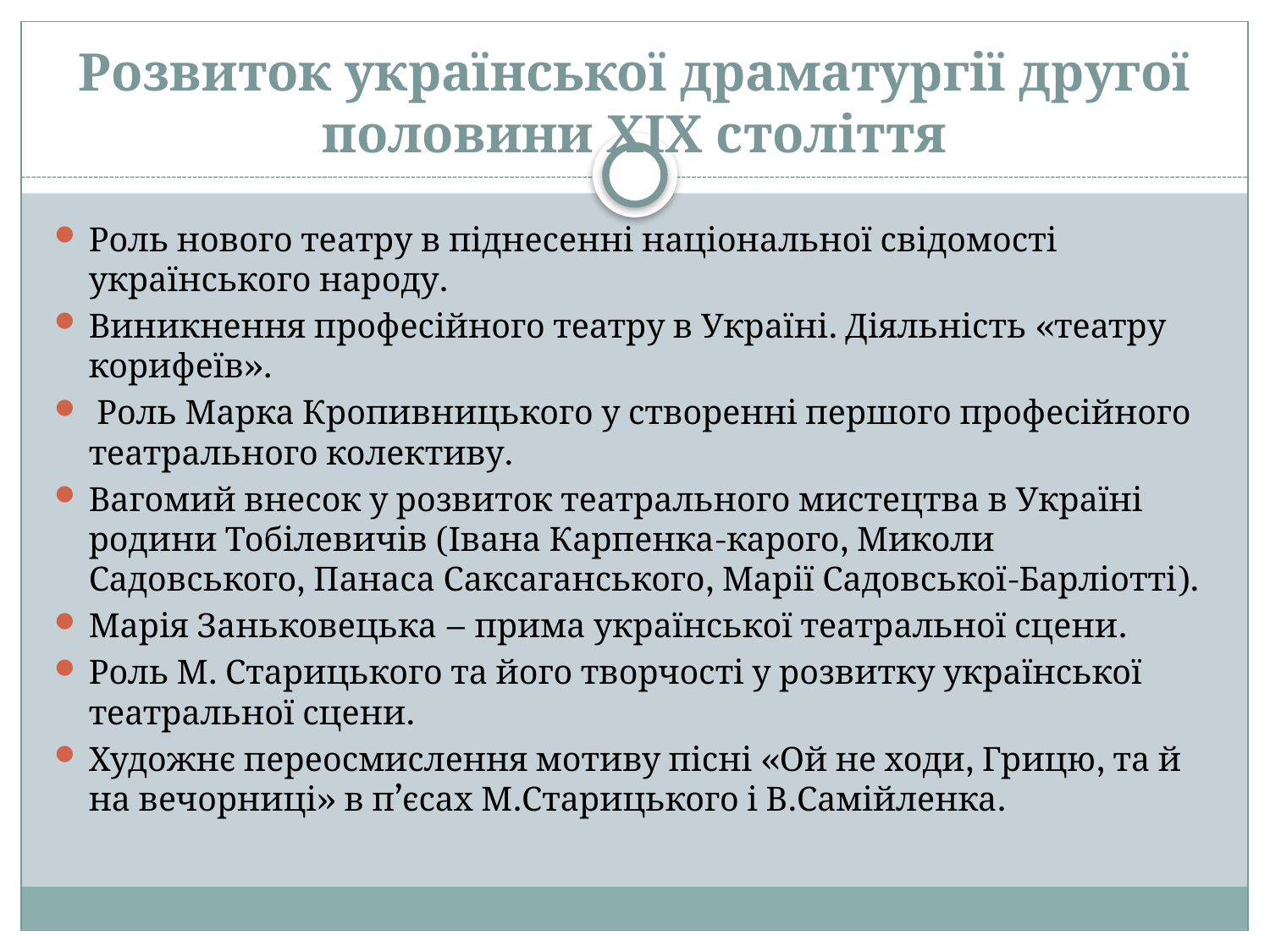

# Розвиток української драматургії другої половини ХІХ століття
Роль нового театру в піднесенні національної свідомості українського народу.
Виникнення професійного театру в Україні. Діяльність «театру корифеїв».
 Роль Марка Кропивницького у створенні першого професійного театрального колективу.
Вагомий внесок у розвиток театрального мистецтва в Україні родини Тобілевичів (Івана Карпенка-карого, Миколи Садовського, Панаса Саксаганського, Марії Садовської-Барліотті).
Марія Заньковецька – прима української театральної сцени.
Роль М. Старицького та його творчості у розвитку української театральної сцени.
Художнє переосмислення мотиву пісні «Ой не ходи, Грицю, та й на вечорниці» в п’єсах М.Старицького і В.Самійленка.